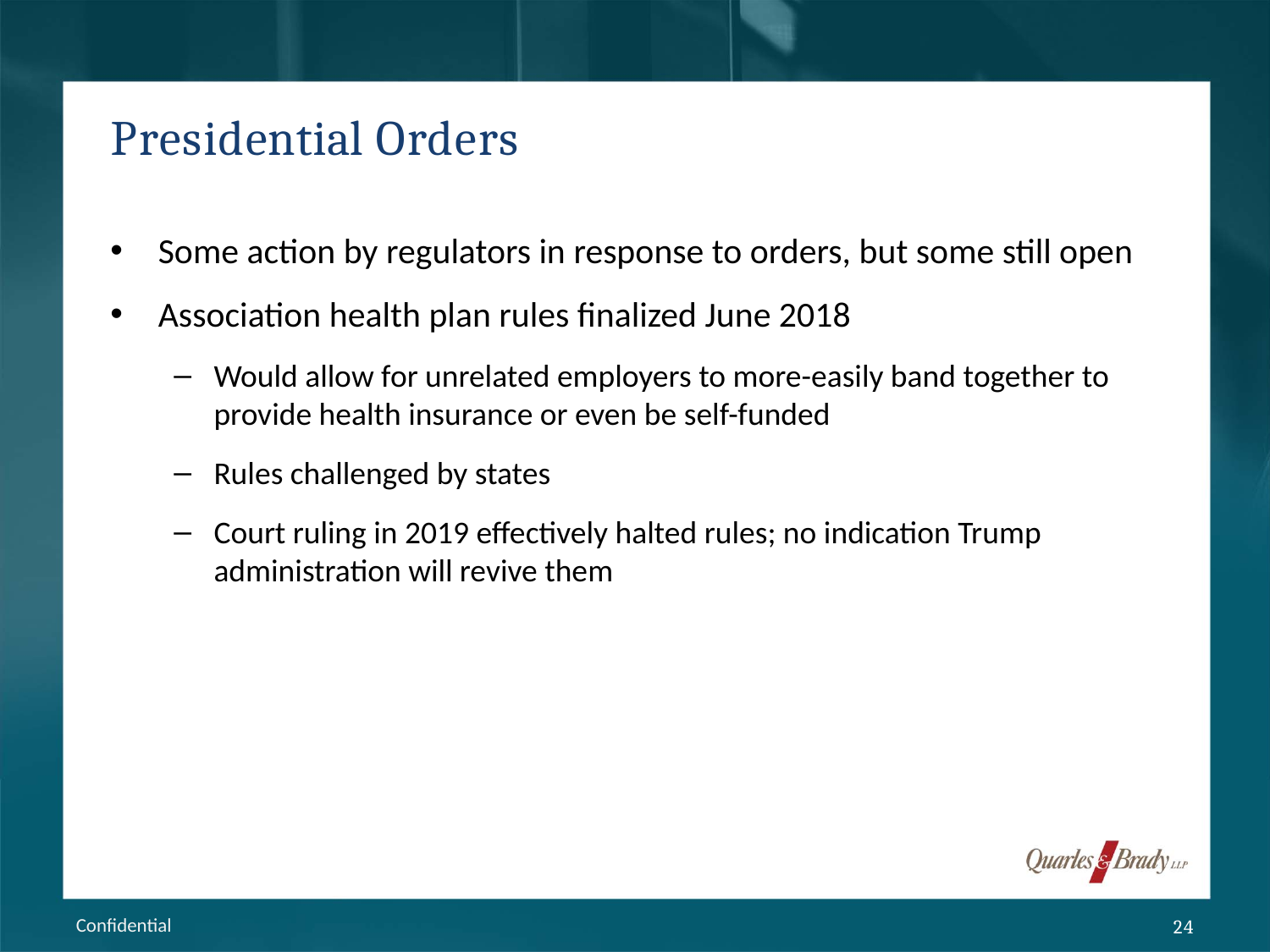

# Presidential Orders
Some action by regulators in response to orders, but some still open
Association health plan rules finalized June 2018
Would allow for unrelated employers to more-easily band together to provide health insurance or even be self-funded
Rules challenged by states
Court ruling in 2019 effectively halted rules; no indication Trump administration will revive them

Confidential
24